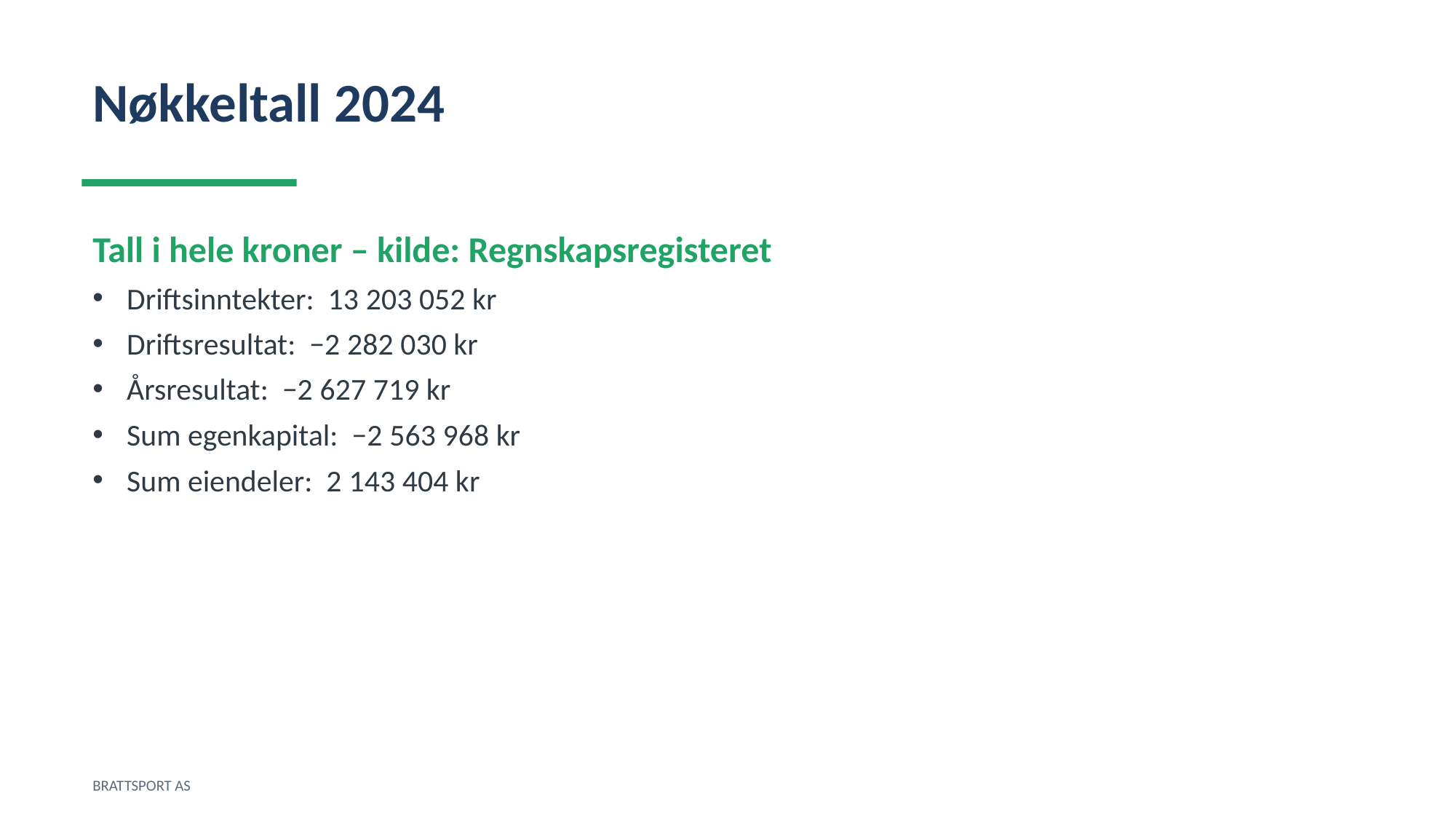

Nøkkeltall 2024

Tall i hele kroner – kilde: Regnskapsregisteret
Driftsinntekter:  13 203 052 kr
Driftsresultat:  −2 282 030 kr
Årsresultat:  −2 627 719 kr
Sum egenkapital:  −2 563 968 kr
Sum eiendeler:  2 143 404 kr
BRATTSPORT AS